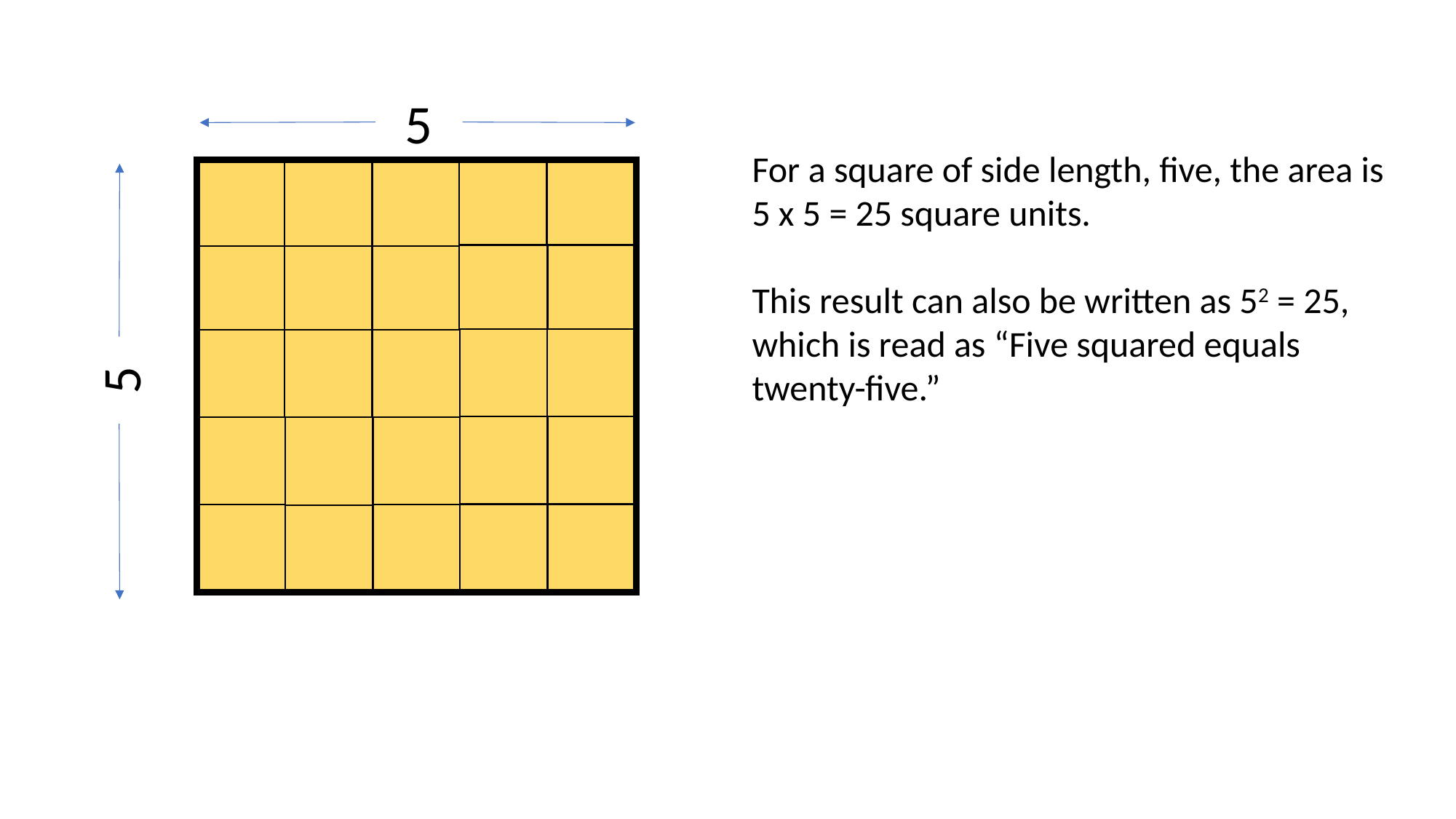

5
For a square of side length, five, the area is 5 x 5 = 25 square units.

This result can also be written as 52 = 25, which is read as “Five squared equals twenty-five.”

5